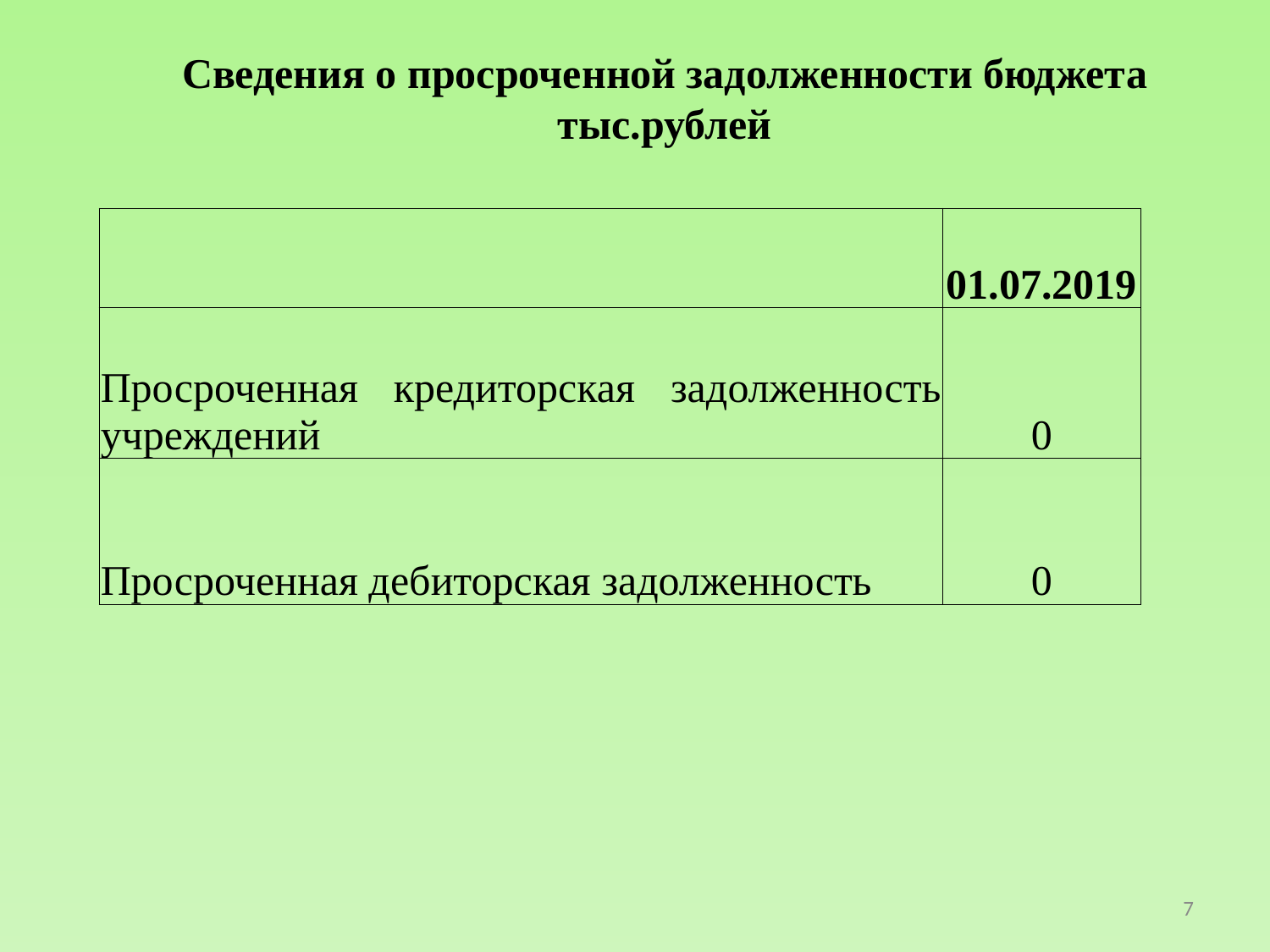

Сведения о просроченной задолженности бюджета тыс.рублей
|  | 01.07.2019 |
| --- | --- |
| Просроченная кредиторская задолженность учреждений | 0 |
| Просроченная дебиторская задолженность | 0 |
7